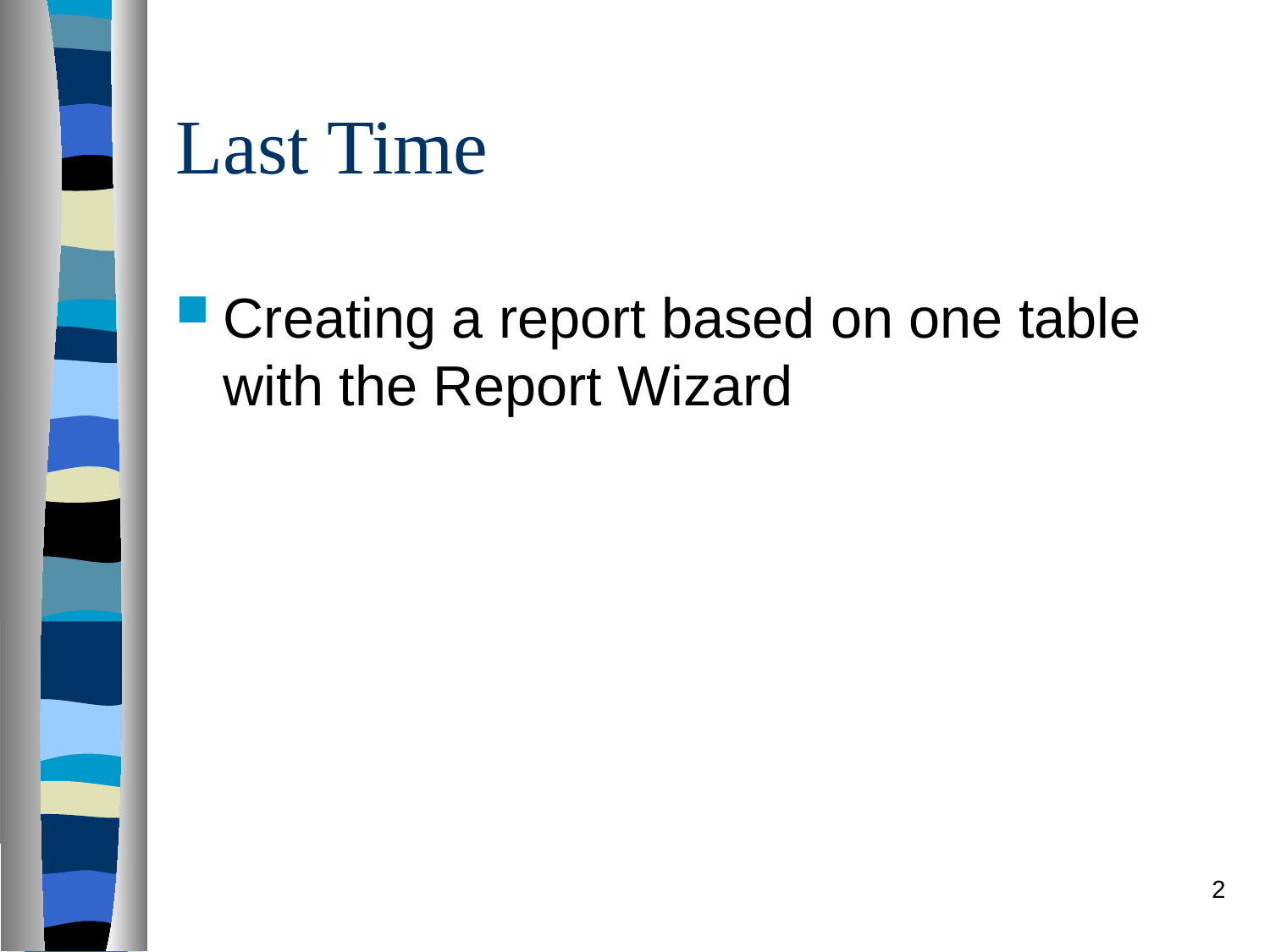

# Last Time
Creating a report based on one table with the Report Wizard
2